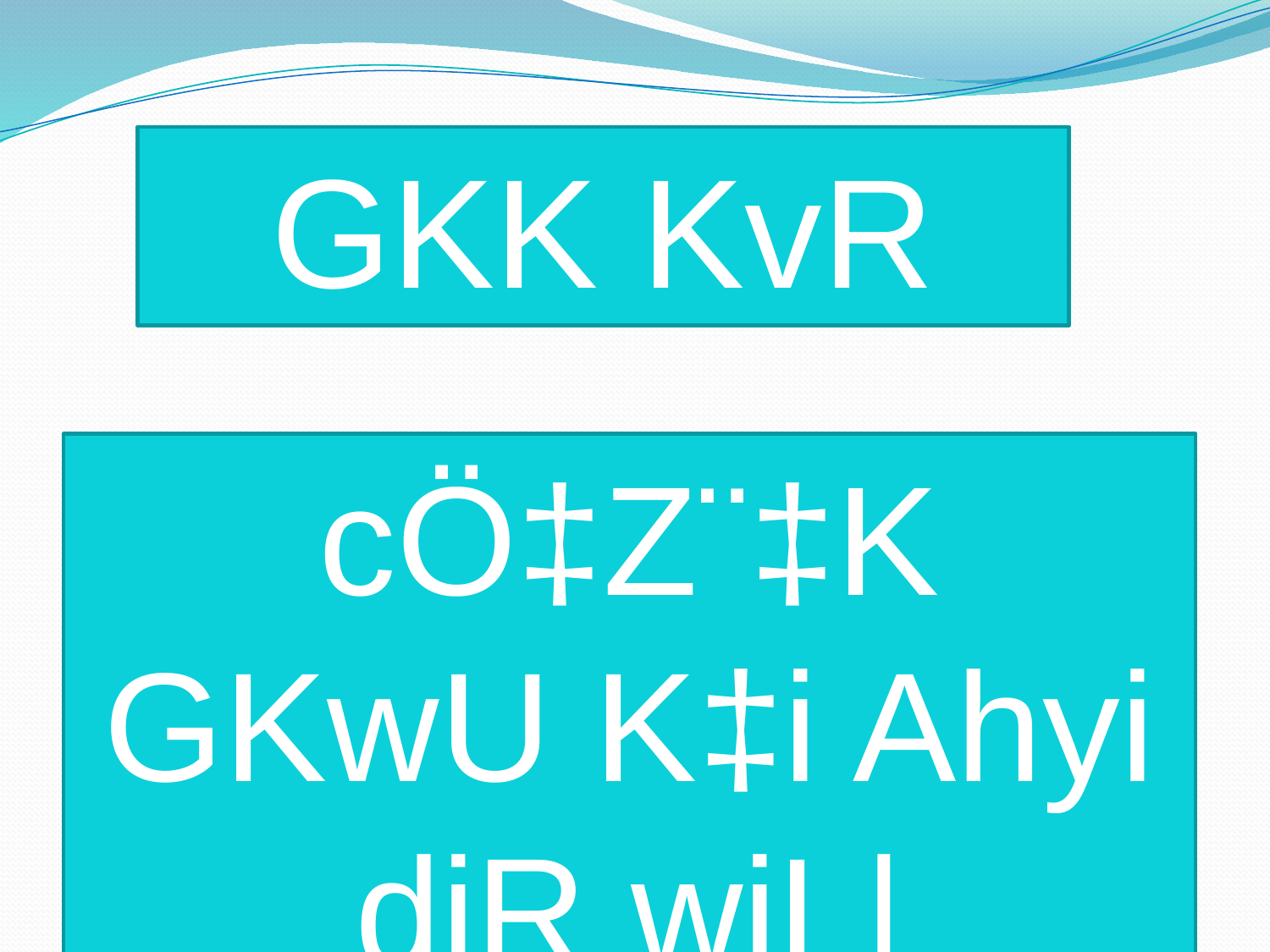

GKK KvR
cÖ‡Z¨‡K GKwU K‡i Ahyi diR wjL|